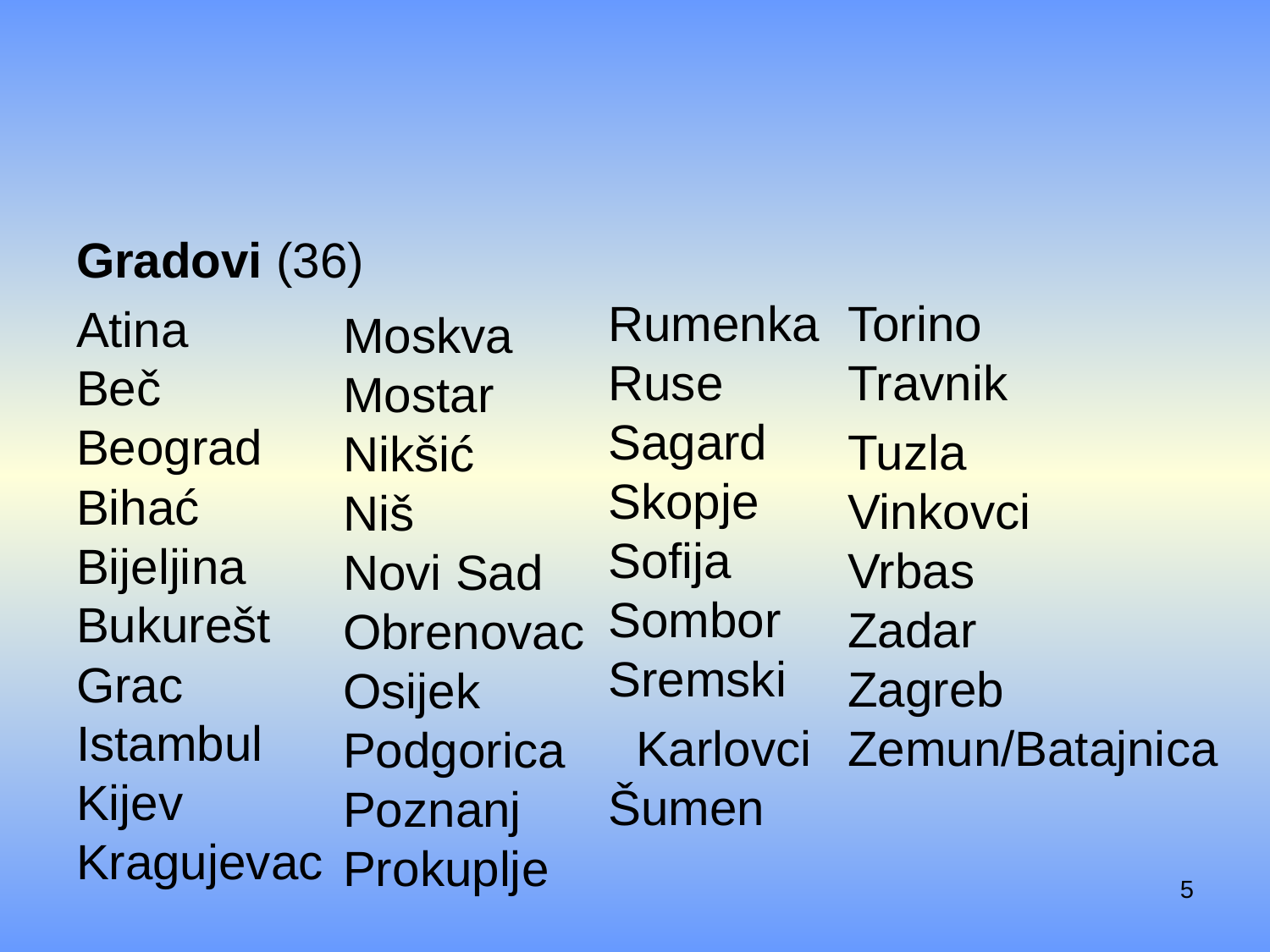

#
Gradovi (36)
Atina
Beč
Beograd
Bihać
Bijeljina
Bukurešt
Grac
Istambul
Kijev
Kragujevac
Rumenka
Ruse
Sagard
Skopje
Sofija
Sombor
Sremski
  Karlovci
Šumen
Torino
Travnik
Tuzla
Vinkovci
Vrbas
Zadar
Zagreb
Zemun/Batajnica
Moskva
Mostar
Nikšić
Niš
Novi Sad
Obrenovac
Osijek
Podgorica
Poznanj
Prokuplje
5